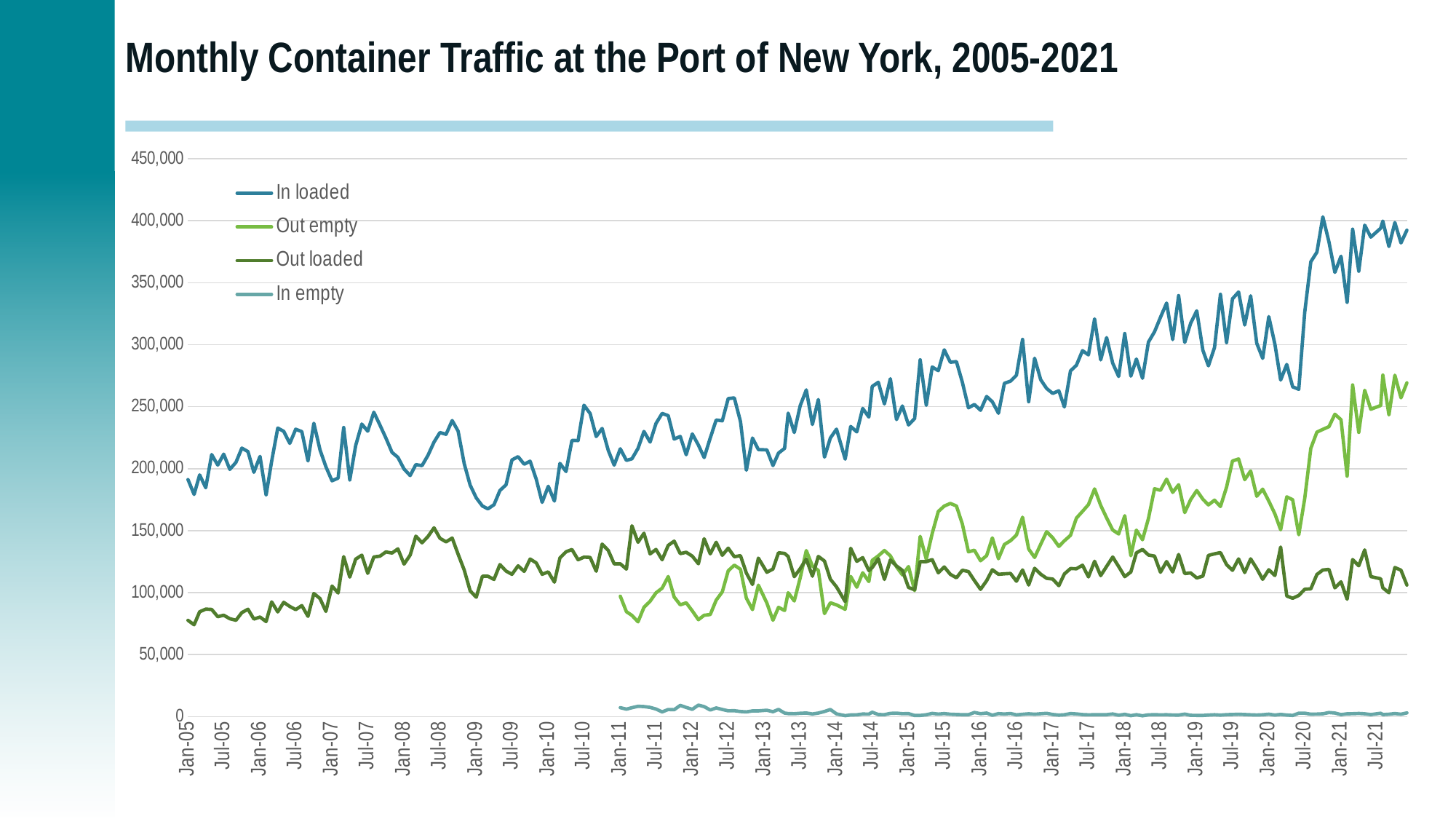

# Monthly Container Traffic at the Port of New York, 2005-2021

### Chart

| Category | In loaded | Out empty | Out loaded | In empty |
|---|---|---|---|---|
| 38353 | 191242.0 | None | 77692.0 | None |
| 38384 | 179210.0 | None | 74099.0 | None |
| 38412 | 194984.0 | None | 84574.0 | None |
| 38443 | 184573.0 | None | 86723.0 | None |
| 38473 | 211414.0 | None | 86475.0 | None |
| 38504 | 202916.0 | None | 80582.0 | None |
| 38534 | 211764.0 | None | 81790.0 | None |
| 38565 | 199437.0 | None | 78994.0 | None |
| 38596 | 205132.0 | None | 77699.0 | None |
| 38626 | 216593.0 | None | 83920.0 | None |
| 38657 | 213802.0 | None | 86622.0 | None |
| 38687 | 197055.0 | None | 78713.0 | None |
| 38718 | 209929.0 | None | 80349.0 | None |
| 38749 | 178698.0 | None | 76681.0 | None |
| 38777 | 206024.0 | None | 92544.0 | None |
| 38808 | 232782.0 | None | 84478.0 | None |
| 38838 | 230168.0 | None | 92194.0 | None |
| 38869 | 220439.0 | None | 88883.0 | None |
| 38899 | 231820.0 | None | 86316.0 | None |
| 38930 | 229928.0 | None | 89561.0 | None |
| 38961 | 206291.0 | None | 80918.0 | None |
| 38991 | 236657.0 | None | 99318.0 | None |
| 39022 | 215238.0 | None | 95261.0 | None |
| 39052 | 201580.0 | None | 84868.0 | None |
| 39083 | 190233.0 | None | 105311.0 | None |
| 39114 | 192377.0 | None | 99725.0 | None |
| 39142 | 233233.0 | None | 129066.0 | None |
| 39173 | 190907.0 | None | 112554.0 | None |
| 39203 | 218807.0 | None | 127051.0 | None |
| 39234 | 235998.0 | None | 130257.0 | None |
| 39264 | 230276.0 | None | 115576.0 | None |
| 39295 | 245535.0 | None | 128799.0 | None |
| 39326 | 235112.0 | None | 129445.0 | None |
| 39356 | 224795.0 | None | 132851.0 | None |
| 39387 | 213170.0 | None | 131951.0 | None |
| 39417 | 209149.0 | None | 135317.0 | None |
| 39448 | 199718.0 | None | 123021.0 | None |
| 39479 | 194440.0 | None | 130287.0 | None |
| 39508 | 203279.0 | None | 145569.0 | None |
| 39539 | 202462.0 | None | 140235.0 | None |
| 39569 | 210660.0 | None | 145170.0 | None |
| 39600 | 221509.0 | None | 152286.0 | None |
| 39630 | 229149.0 | None | 143869.0 | None |
| 39661 | 227739.0 | None | 140949.0 | None |
| 39692 | 238844.0 | None | 144034.0 | None |
| 39722 | 230338.0 | None | 131009.0 | None |
| 39753 | 204080.0 | None | 118296.0 | None |
| 39783 | 186756.0 | None | 101515.0 | None |
| 39814 | 176449.0 | None | 96314.0 | None |
| 39845 | 169909.0 | None | 113233.0 | None |
| 39873 | 167592.0 | None | 113236.0 | None |
| 39904 | 170899.0 | None | 110700.0 | None |
| 39934 | 182403.0 | None | 122652.0 | None |
| 39965 | 186985.0 | None | 117427.0 | None |
| 39995 | 207066.0 | None | 114782.0 | None |
| 40026 | 209693.0 | None | 121629.0 | None |
| 40057 | 203622.0 | None | 117160.0 | None |
| 40087 | 206034.0 | None | 127107.0 | None |
| 40118 | 191549.0 | None | 124007.0 | None |
| 40148 | 172834.0 | None | 114825.0 | None |
| 40179 | 185797.0 | None | 116759.0 | None |
| 40210 | 173911.0 | None | 108455.0 | None |
| 40238 | 204311.0 | None | 127992.0 | None |
| 40269 | 197723.0 | None | 132954.0 | None |
| 40299 | 222840.0 | None | 134803.0 | None |
| 40330 | 222671.0 | None | 126520.0 | None |
| 40360 | 251199.0 | None | 128654.0 | None |
| 40391 | 244559.0 | None | 128426.0 | None |
| 40422 | 225947.0 | None | 117289.0 | None |
| 40452 | 232438.0 | None | 139182.0 | None |
| 40483 | 214830.0 | None | 134055.0 | None |
| 40513 | 202868.0 | None | 123239.0 | None |
| 40544 | 216055.0 | 97156.0 | 123278.0 | 7251.0 |
| 40575 | 206706.0 | 84637.0 | 119001.0 | 6059.0 |
| 40603 | 207973.0 | 81654.0 | 153959.0 | 7225.0 |
| 40634 | 216412.0 | 76451.0 | 140657.0 | 8357.0 |
| 40664 | 230054.0 | 88184.0 | 147933.0 | 8144.0 |
| 40695 | 221461.0 | 93067.0 | 131265.0 | 7473.0 |
| 40725 | 236482.0 | 99834.0 | 134867.0 | 6153.0 |
| 40756 | 244589.0 | 103602.0 | 126531.0 | 3845.0 |
| 40787 | 242771.0 | 113000.0 | 138158.0 | 5768.0 |
| 40817 | 223892.0 | 96511.0 | 141546.0 | 5602.0 |
| 40848 | 226040.0 | 90192.0 | 131470.0 | 9110.0 |
| 40878 | 211256.0 | 91832.0 | 132600.0 | 7426.0 |
| 40909 | 228051.0 | 85293.0 | 129432.0 | 5905.0 |
| 40940 | 219087.0 | 78211.0 | 123307.0 | 9299.0 |
| 40969 | 208999.0 | 81771.0 | 143471.0 | 8106.0 |
| 41000 | 224808.0 | 82360.0 | 131268.0 | 5340.0 |
| 41030 | 239283.0 | 93938.0 | 140629.0 | 7027.0 |
| 41061 | 238627.0 | 100625.0 | 130153.0 | 5801.0 |
| 41091 | 256591.0 | 117616.0 | 135878.0 | 4693.0 |
| 41122 | 257122.0 | 122214.0 | 128966.0 | 4787.0 |
| 41153 | 238063.0 | 118827.0 | 129863.0 | 4136.0 |
| 41183 | 198768.0 | 95599.0 | 115865.0 | 3848.0 |
| 41214 | 224732.0 | 86307.0 | 106603.0 | 4631.0 |
| 41244 | 215440.0 | 106046.0 | 127866.0 | 4662.0 |
| 41287 | 215142.0 | 91586.0 | 116455.0 | 5184.0 |
| 41318 | 202521.0 | 77731.0 | 119052.0 | 3971.0 |
| 41346 | 212577.0 | 88167.0 | 132189.0 | 5853.0 |
| 41377 | 216414.0 | 85620.0 | 131664.0 | 2881.0 |
| 41395 | 244785.0 | 99950.0 | 129160.0 | 2489.0 |
| 41426 | 229211.0 | 93316.0 | 112884.0 | 2359.0 |
| 41456 | 250828.0 | 111945.0 | 119346.0 | 2723.0 |
| 41487 | 263549.0 | 133956.0 | 127074.0 | 2939.0 |
| 41518 | 235665.0 | 121454.0 | 113282.0 | 2180.0 |
| 41548 | 255804.0 | 117951.0 | 129205.0 | 2897.0 |
| 41579 | 209290.0 | 83107.0 | 125545.0 | 4186.0 |
| 41609 | 224769.0 | 91862.0 | 110845.0 | 5774.0 |
| 41640 | 231885.0 | 90139.0 | 104646.0 | 2248.0 |
| 41684 | 207699.0 | 86580.0 | 92800.0 | 830.0 |
| 41712 | 234059.0 | 113098.0 | 135779.0 | 1403.0 |
| 41743 | 229683.0 | 104403.0 | 125266.0 | 1505.0 |
| 41773 | 248601.0 | 116033.0 | 128260.0 | 2140.0 |
| 41804 | 241653.0 | 108935.0 | 117848.0 | 2061.0 |
| 41821 | 266371.0 | 126042.0 | 120241.0 | 3590.0 |
| 41852 | 269715.0 | 129704.0 | 127448.0 | 1714.0 |
| 41883 | 252232.0 | 134007.0 | 110680.0 | 1614.0 |
| 41913 | 272576.0 | 129697.0 | 126367.0 | 2662.0 |
| 41944 | 239599.0 | 120865.0 | 121504.0 | 2831.0 |
| 41974 | 250590.0 | 114319.0 | 118006.0 | 2375.0 |
| 42005 | 235293.0 | 121062.0 | 104201.0 | 2446.0 |
| 42036 | 240453.0 | 101565.0 | 102326.0 | 941.0 |
| 42064 | 287777.0 | 145436.0 | 125079.0 | 972.0 |
| 42095 | 251106.0 | 127033.0 | 125008.0 | 1527.0 |
| 42125 | 282030.0 | 147718.0 | 126641.0 | 2602.0 |
| 42156 | 279038.0 | 165483.0 | 115991.0 | 2061.0 |
| 42186 | 295865.0 | 169849.0 | 120736.0 | 2468.0 |
| 42217 | 285834.0 | 171966.0 | 114791.0 | 1956.0 |
| 42248 | 286354.0 | 169893.0 | 111959.0 | 1750.0 |
| 42278 | 269674.0 | 155323.0 | 118106.0 | 1574.0 |
| 42309 | 249112.0 | 132923.0 | 116983.0 | 1590.0 |
| 42339 | 251802.0 | 134240.0 | 109804.0 | 3379.0 |
| 42370 | 247129.0 | 125726.0 | 102669.0 | 2381.0 |
| 42401 | 258249.0 | 129872.0 | 109641.0 | 2897.0 |
| 42430 | 253956.0 | 144186.0 | 118489.0 | 1158.0 |
| 42461 | 244677.0 | 127351.0 | 114824.0 | 2459.0 |
| 42491 | 268861.0 | 138850.0 | 115212.0 | 2125.0 |
| 42522 | 270617.0 | 141937.0 | 115484.0 | 2537.0 |
| 42552 | 275337.0 | 146455.0 | 109204.0 | 1441.0 |
| 42583 | 304274.0 | 160821.0 | 118306.0 | 1926.0 |
| 42614 | 254033.0 | 135204.0 | 106170.0 | 2297.0 |
| 42644 | 289092.0 | 128382.0 | 119672.0 | 1946.0 |
| 42675 | 271755.0 | 139002.0 | 114884.0 | 2333.0 |
| 42705 | 264710.0 | 149155.0 | 111572.0 | 2695.0 |
| 42736 | 260725.0 | 144226.0 | 110958.0 | 1759.0 |
| 42767 | 262875.0 | 137294.0 | 105638.0 | 1259.0 |
| 42795 | 249788.0 | 141831.0 | 115104.0 | 1547.0 |
| 42826 | 278868.0 | 146242.0 | 119415.0 | 2488.0 |
| 42856 | 283466.0 | 160091.0 | 119287.0 | 2208.0 |
| 42887 | 295221.0 | 165585.0 | 122119.0 | 1681.0 |
| 42917 | 291760.0 | 171020.0 | 112694.0 | 1473.0 |
| 42948 | 320848.0 | 183655.0 | 125312.0 | 1589.0 |
| 42979 | 287753.0 | 170414.0 | 113739.0 | 1552.0 |
| 43009 | 305729.0 | 160288.0 | 121203.0 | 1628.0 |
| 43040 | 285070.0 | 150536.0 | 128760.0 | 2153.0 |
| 43070 | 274366.0 | 147353.0 | 121093.0 | 1154.0 |
| 43101 | 309003.0 | 162070.0 | 112893.0 | 1898.0 |
| 43132 | 274638.0 | 129760.0 | 116702.0 | 821.0 |
| 43160 | 288462.0 | 150438.0 | 132105.0 | 1571.0 |
| 43191 | 272903.0 | 142664.0 | 134843.0 | 707.0 |
| 43221 | 302081.0 | 159743.0 | 130341.0 | 1460.0 |
| 43252 | 310481.0 | 183809.0 | 129505.0 | 1571.0 |
| 43282 | 322093.0 | 182567.0 | 116441.0 | 1458.0 |
| 43313 | 333567.0 | 191521.0 | 125115.0 | 1549.0 |
| 43344 | 304125.0 | 180880.0 | 116711.0 | 1318.0 |
| 43374 | 339602.0 | 187027.0 | 130782.0 | 1297.0 |
| 43405 | 301826.0 | 164584.0 | 115415.0 | 2055.0 |
| 43435 | 317332.0 | 175037.0 | 115927.0 | 1094.0 |
| 43466 | 327345.0 | 182337.0 | 111833.0 | 1016.0 |
| 43497 | 295523.0 | 175358.0 | 113358.0 | 977.0 |
| 43525 | 282981.0 | 170777.0 | 130038.0 | 1302.0 |
| 43556 | 297825.0 | 174577.0 | 131311.0 | 1550.0 |
| 43586 | 340680.0 | 169448.0 | 132315.0 | 1263.0 |
| 43617 | 301708.0 | 185055.0 | 122663.0 | 1601.0 |
| 43647 | 336972.0 | 206251.0 | 118015.0 | 1756.0 |
| 43678 | 342541.0 | 207875.0 | 127237.0 | 1932.0 |
| 43709 | 315866.0 | 191143.0 | 116231.0 | 1721.0 |
| 43739 | 339443.0 | 198173.0 | 127256.0 | 1509.0 |
| 43770 | 301123.0 | 177744.0 | 119422.0 | 1337.0 |
| 43800 | 288964.0 | 183467.0 | 110768.0 | 1544.0 |
| 43831 | 322643.0 | 173892.0 | 118488.0 | 2001.0 |
| 43862 | 300445.0 | 163564.0 | 113801.0 | 1314.0 |
| 43891 | 271511.0 | 150702.0 | 136780.0 | 1837.0 |
| 43922 | 284074.0 | 177254.0 | 97312.0 | 1289.0 |
| 43952 | 266004.0 | 174942.0 | 95462.0 | 1004.0 |
| 43983 | 264054.0 | 146701.0 | 97769.0 | 2782.0 |
| 44013 | 326079.0 | 175859.0 | 102740.0 | 2785.0 |
| 44044 | 366887.0 | 216430.0 | 103067.0 | 1981.0 |
| 44075 | 374649.0 | 229523.0 | 114690.0 | 2107.0 |
| 44105 | 403103.0 | 231741.0 | 118281.0 | 2312.0 |
| 44136 | 382912.0 | 233904.0 | 118762.0 | 3307.0 |
| 44166 | 358325.0 | 243938.0 | 103891.0 | 2921.0 |
| 44197 | 371392.0 | 239509.0 | 108738.0 | 1645.0 |
| 44228 | 334176.0 | 193956.0 | 94698.0 | 2290.0 |
| 44256 | 393159.0 | 267542.0 | 126699.0 | 2376.0 |
| 44287 | 359265.0 | 229295.0 | 121671.0 | 2568.0 |
| 44317 | 396417.0 | 263257.0 | 134458.0 | 2291.0 |
| 44348 | 386771.0 | 247964.0 | 112987.0 | 1678.0 |
| 44398 | 393945.0 | 250952.0 | 111159.0 | 2754.0 |
| 44409 | 399716.0 | 275492.0 | 103886.0 | 1688.0 |
| 44440 | 379190.0 | 243367.0 | 99893.0 | 1968.0 |
| 44470 | 398535.0 | 275389.0 | 120250.0 | 2530.0 |
| 44501 | 382074.0 | 257190.0 | 118155.0 | 1971.0 |
| 44531 | 392348.0 | 269244.0 | 106136.0 | 3025.0 |